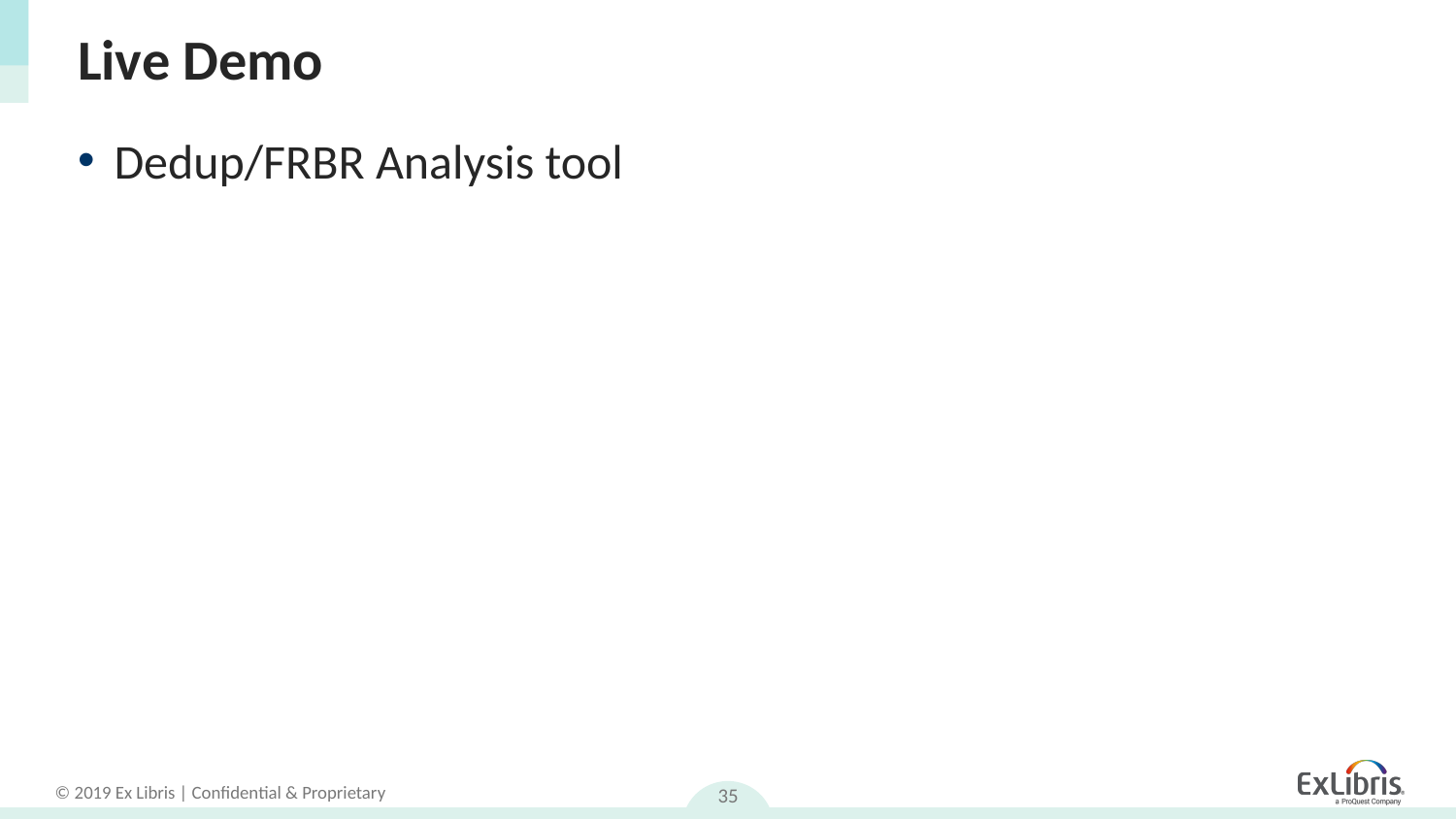

# Live Demo
Dedup/FRBR Analysis tool
35